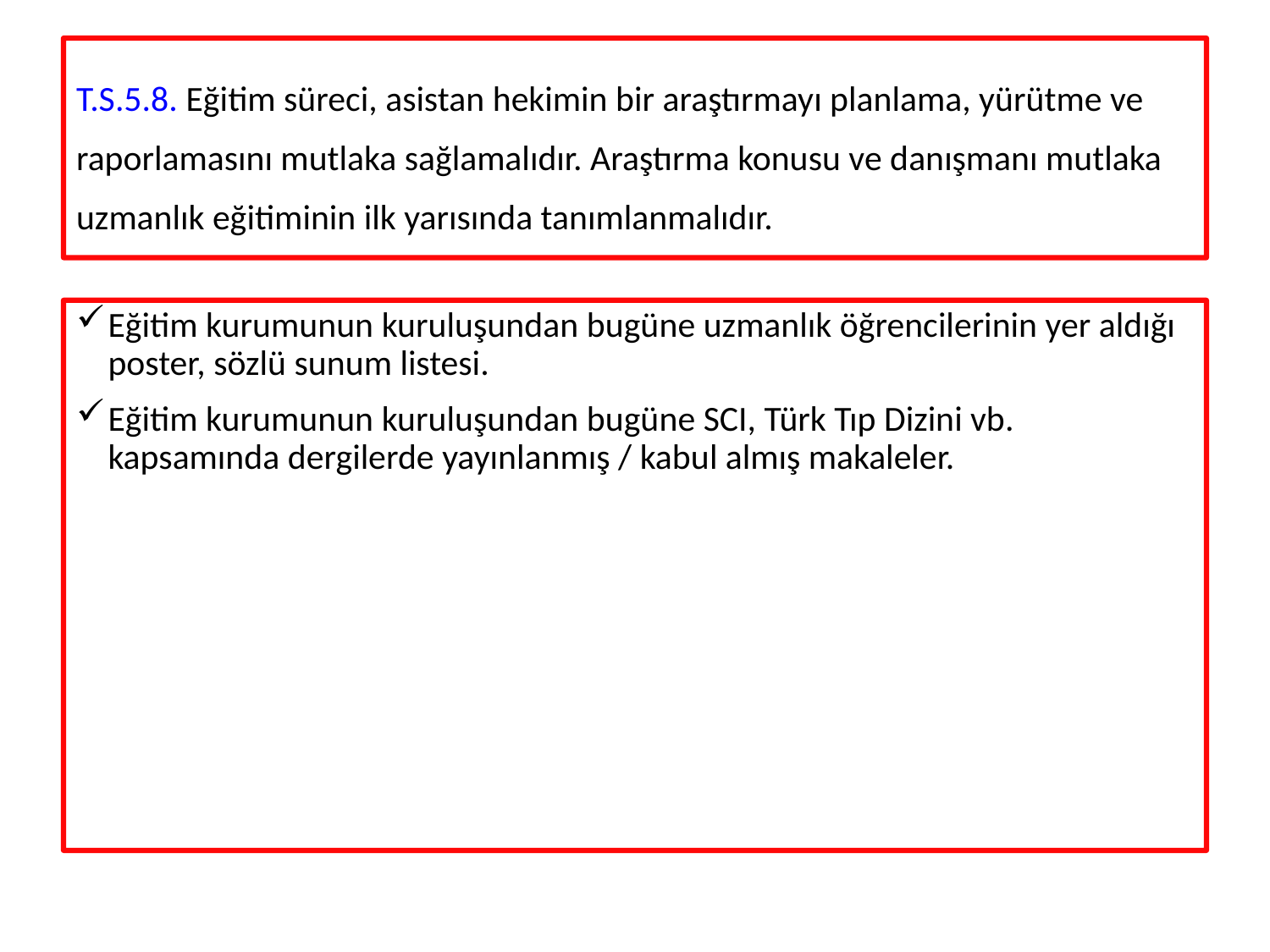

# T.S.5.8. Eğitim süreci, asistan hekimin bir araştırmayı planlama, yürütme ve raporlamasını mutlaka sağlamalıdır. Araştırma konusu ve danışmanı mutlaka uzmanlık eğitiminin ilk yarısında tanımlanmalıdır.
Eğitim kurumunun kuruluşundan bugüne uzmanlık öğrencilerinin yer aldığı poster, sözlü sunum listesi.
Eğitim kurumunun kuruluşundan bugüne SCI, Türk Tıp Dizini vb. kapsamında dergilerde yayınlanmış / kabul almış makaleler.